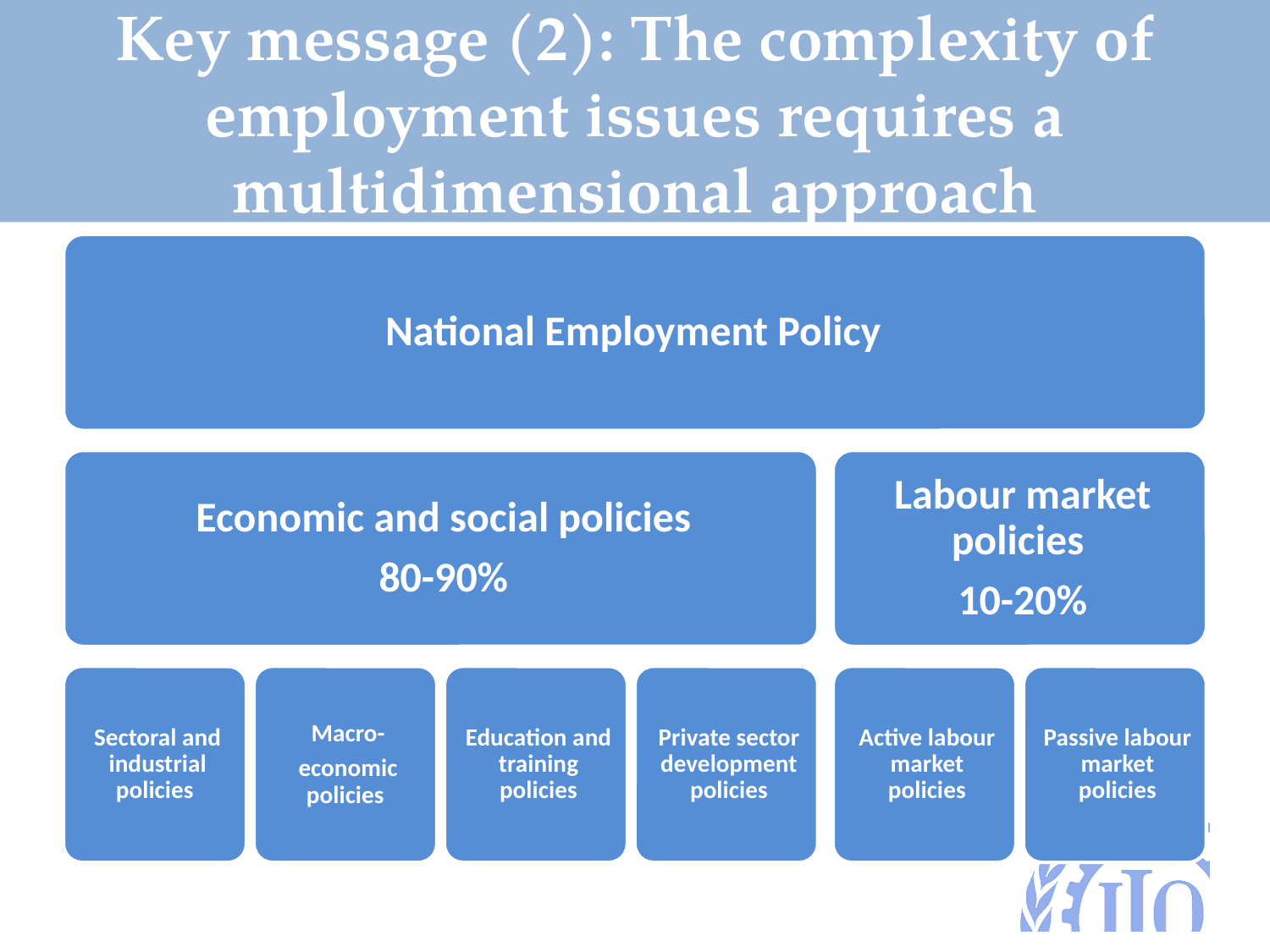

# Key message (2): The complexity of employment issues requires a multidimensional approach
National Employment Policy
Economic and social policies
80-90%
Sectoral and industrial policies
Macro-
economic policies
Education and training policies
Private sector development policies
Labour market policies
10-20%
Active labour market policies
Passive labour market policies